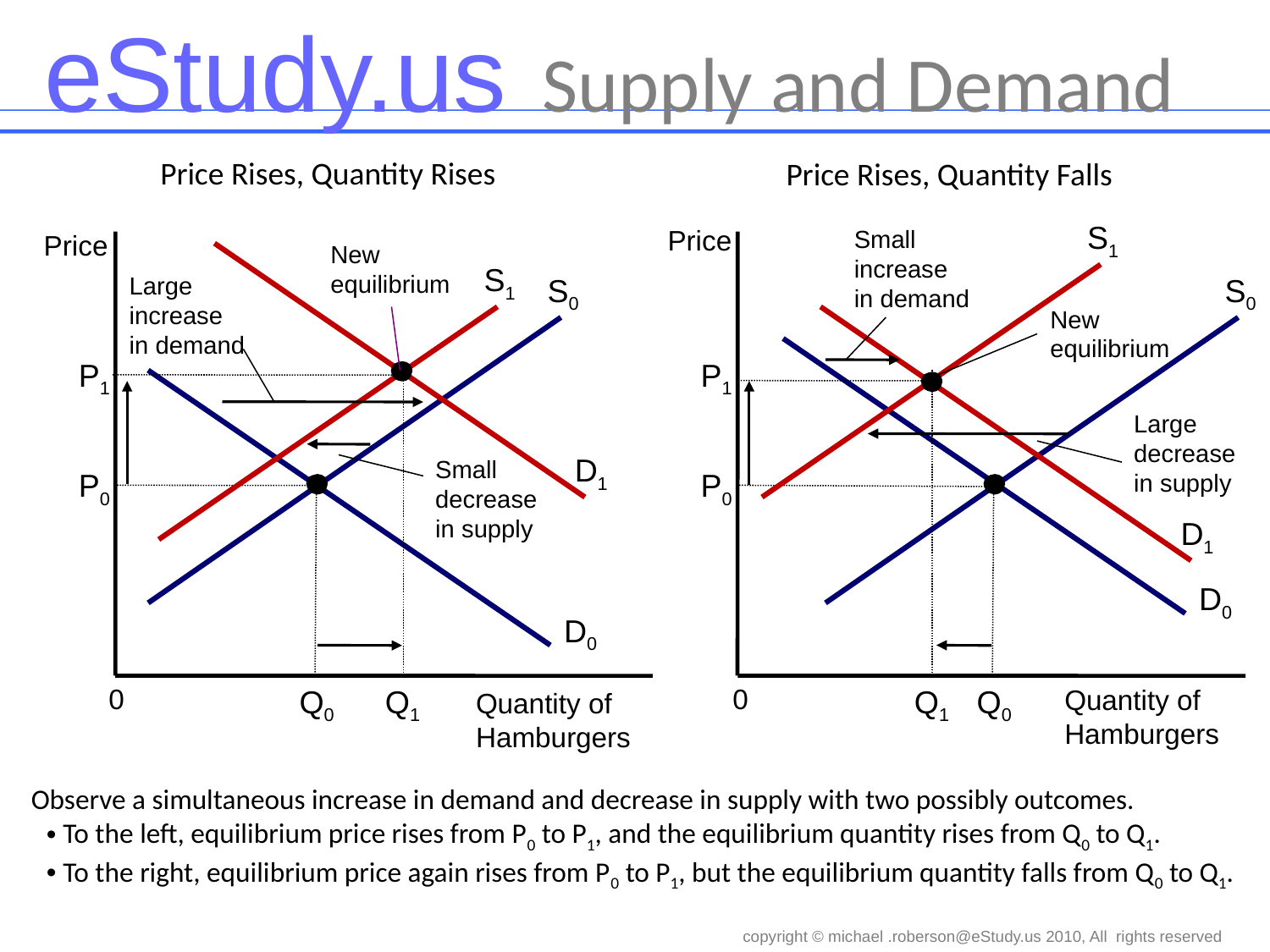

# Supply and Demand
Price Rises, Quantity Rises
Price Rises, Quantity Falls
S1
Price
Small
increase
in demand
Price
New
equilibrium

D1
S1
Large
increase
in demand
S0
S0
New
equilibrium
D1
D0
P1
P1

D0
Q1
Q1

Large
decrease
in supply
Small
decrease
in supply
P0
P0

Q0
Q0
0
Quantity of Hamburgers
0
Quantity of Hamburgers
Observe a simultaneous increase in demand and decrease in supply with two possibly outcomes.
To the left, equilibrium price rises from P0 to P1, and the equilibrium quantity rises from Q0 to Q1.
To the right, equilibrium price again rises from P0 to P1, but the equilibrium quantity falls from Q0 to Q1.